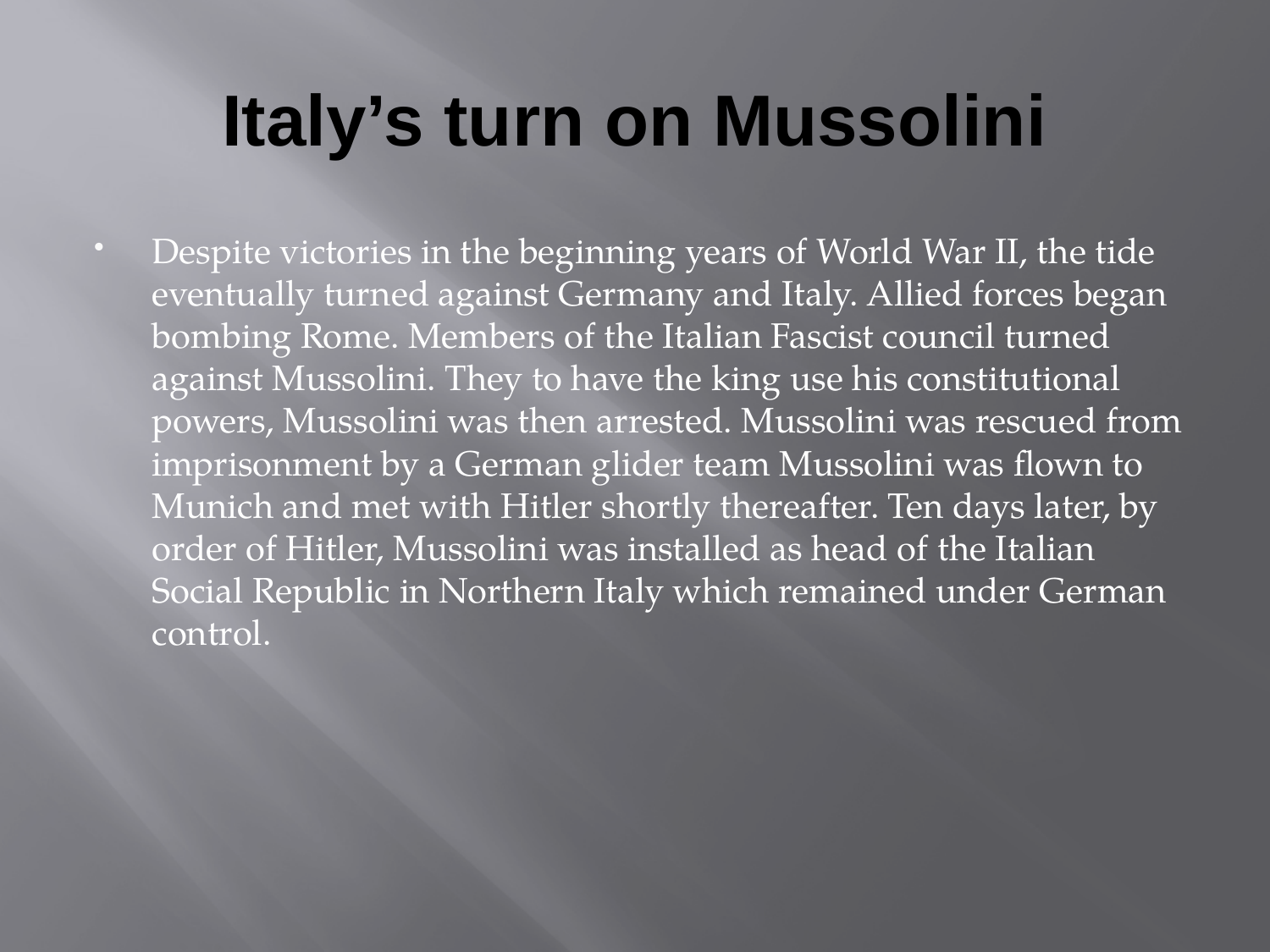

# Italy’s turn on Mussolini
Despite victories in the beginning years of World War II, the tide eventually turned against Germany and Italy. Allied forces began bombing Rome. Members of the Italian Fascist council turned against Mussolini. They to have the king use his constitutional powers, Mussolini was then arrested. Mussolini was rescued from imprisonment by a German glider team Mussolini was flown to Munich and met with Hitler shortly thereafter. Ten days later, by order of Hitler, Mussolini was installed as head of the Italian Social Republic in Northern Italy which remained under German control.